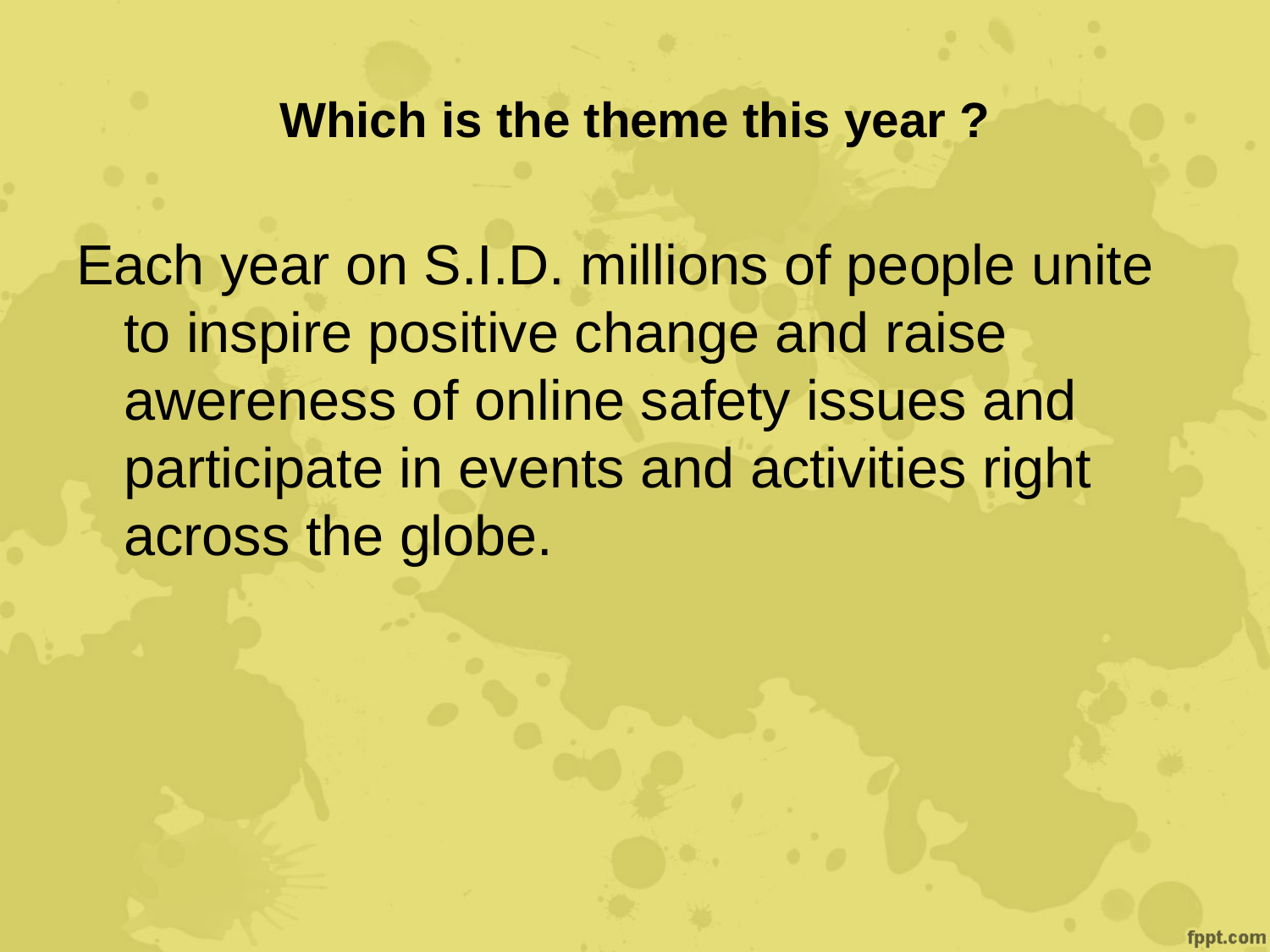

# Which is the theme this year ?
Each year on S.I.D. millions of people unite to inspire positive change and raise awereness of online safety issues and participate in events and activities right across the globe.